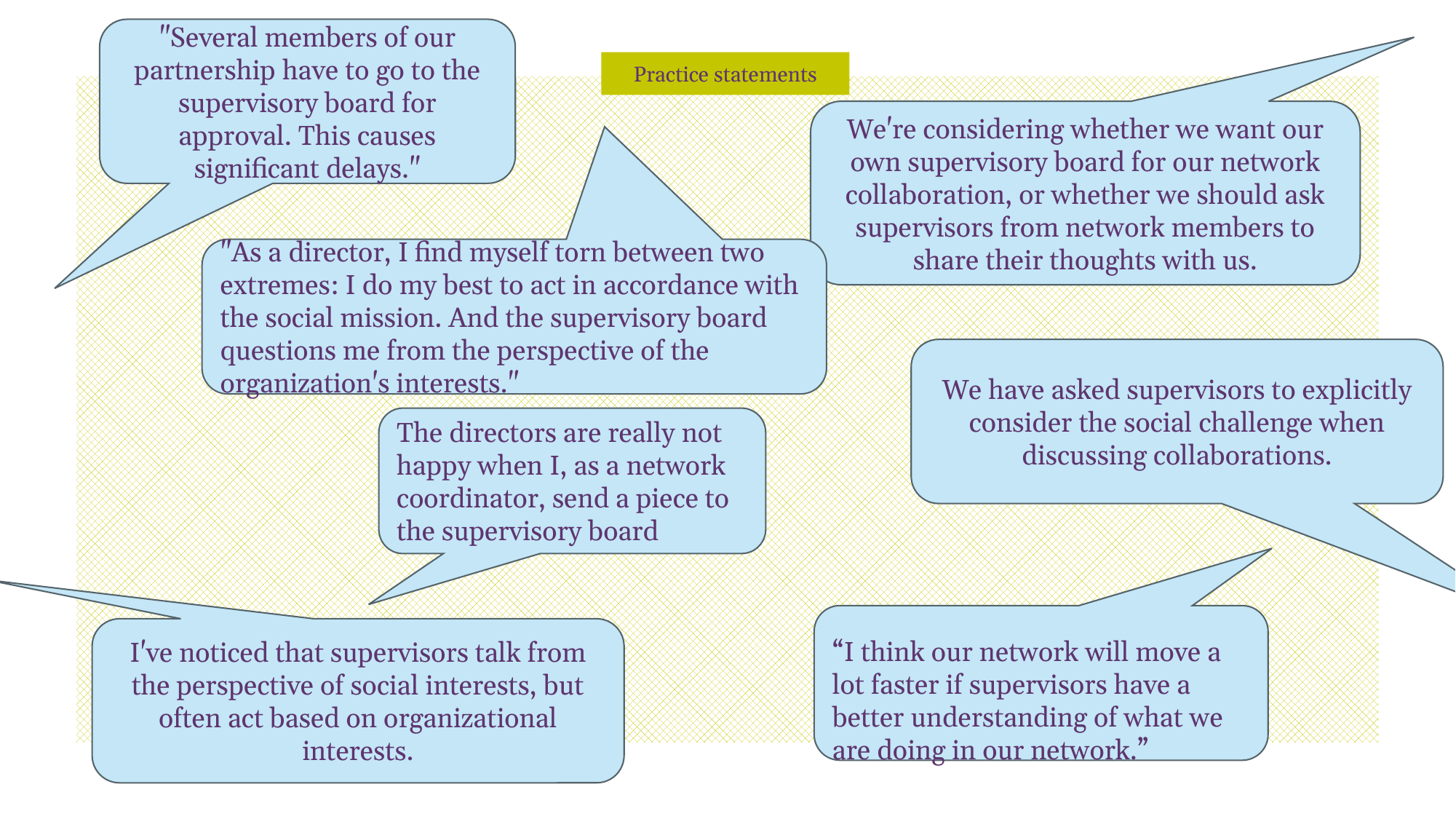

"Several members of our partnership have to go to the supervisory board for approval. This causes significant delays."
Practice statements

We're considering whether we want our own supervisory board for our network collaboration, or whether we should ask supervisors from network members to share their thoughts with us.
"As a director, I find myself torn between two extremes: I do my best to act in accordance with the social mission. And the supervisory board questions me from the perspective of the organization's interests."
We have asked supervisors to explicitly consider the social challenge when discussing collaborations.
The directors are really not happy when I, as a network coordinator, send a piece to the supervisory board

“I think our network will move a lot faster if supervisors have a better understanding of what we are doing in our network.”
I've noticed that supervisors talk from the perspective of social interests, but often act based on organizational interests.